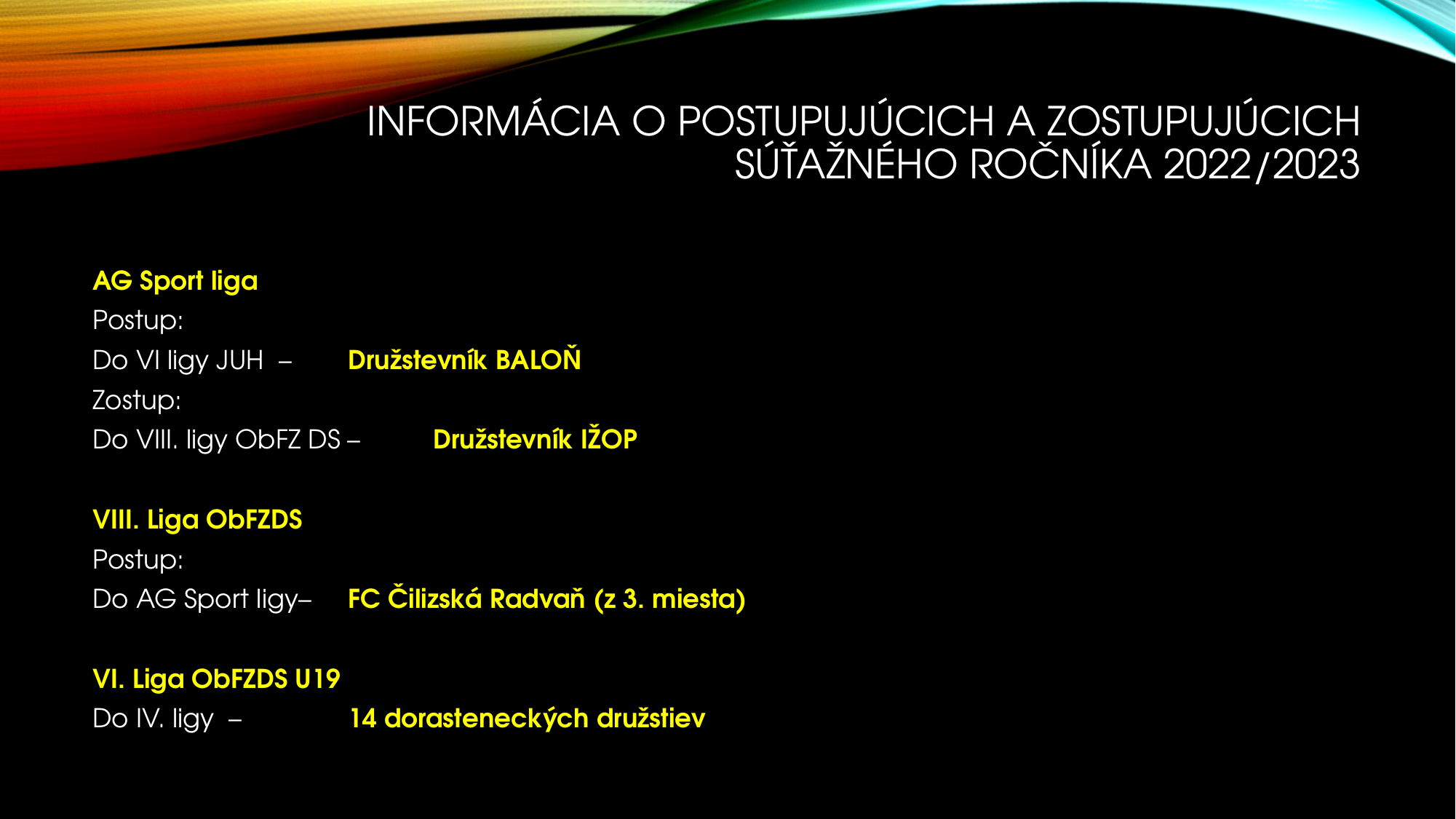

# Informácia o postupujúcich a zostupujúcich súťažného ročníka 2022/2023
AG Sport liga
Postup:
Do VI ligy JUH  – 				Družstevník BALOŇ
Zostup:
Do VIII. ligy ObFZ DS – 				Družstevník IŽOP

VIII. Liga ObFZDS
Postup:
Do AG Sport ligy– 				FC Čilizská Radvaň (z 3. miesta)

VI. Liga ObFZDS U19
Do IV. ligy  – 				 	14 dorasteneckých družstiev